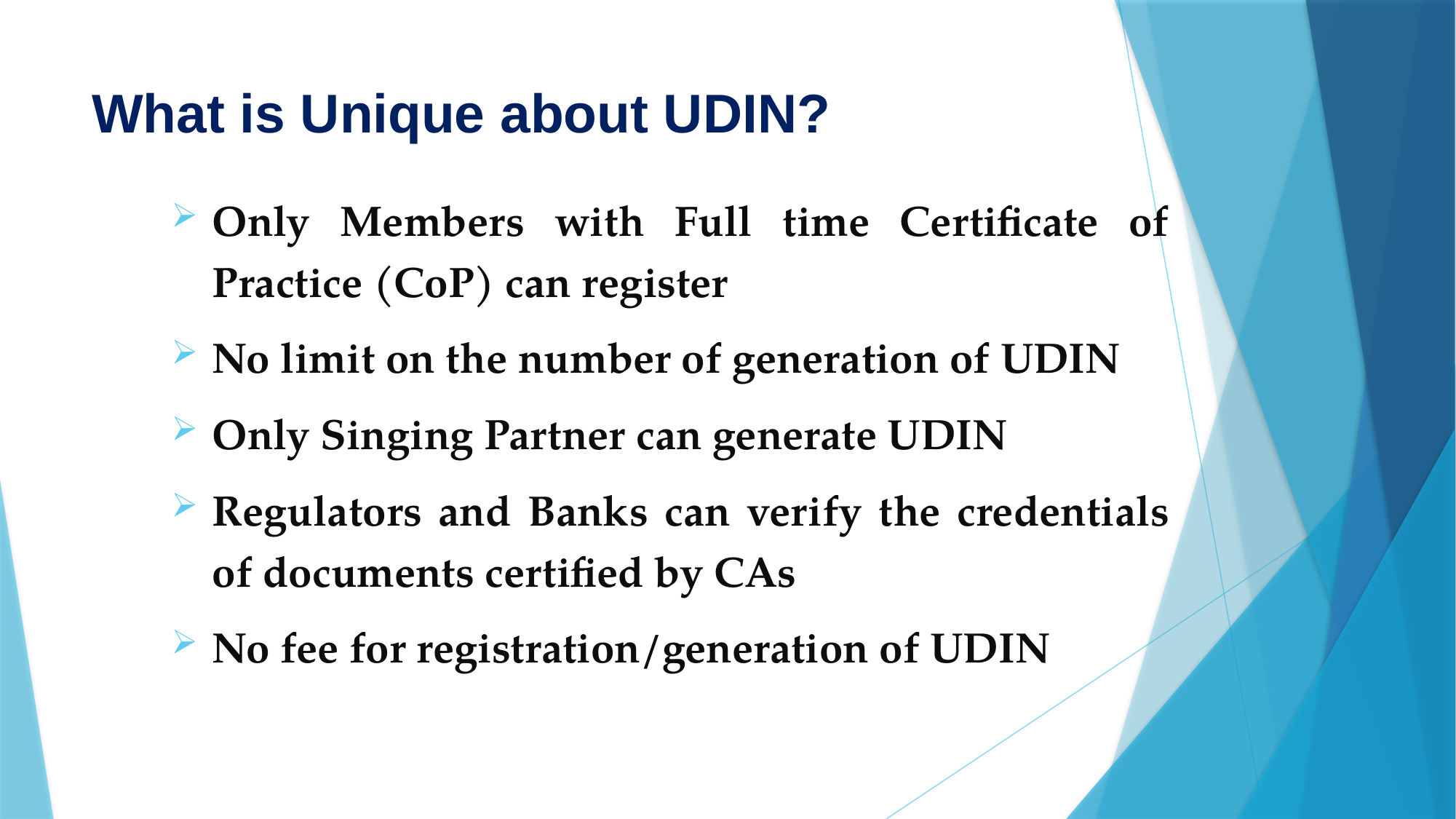

# What is Unique about UDIN?
Only Members with Full time Certificate of Practice (CoP) can register
No limit on the number of generation of UDIN
Only Singing Partner can generate UDIN
Regulators and Banks can verify the credentials of documents certified by CAs
No fee for registration/generation of UDIN